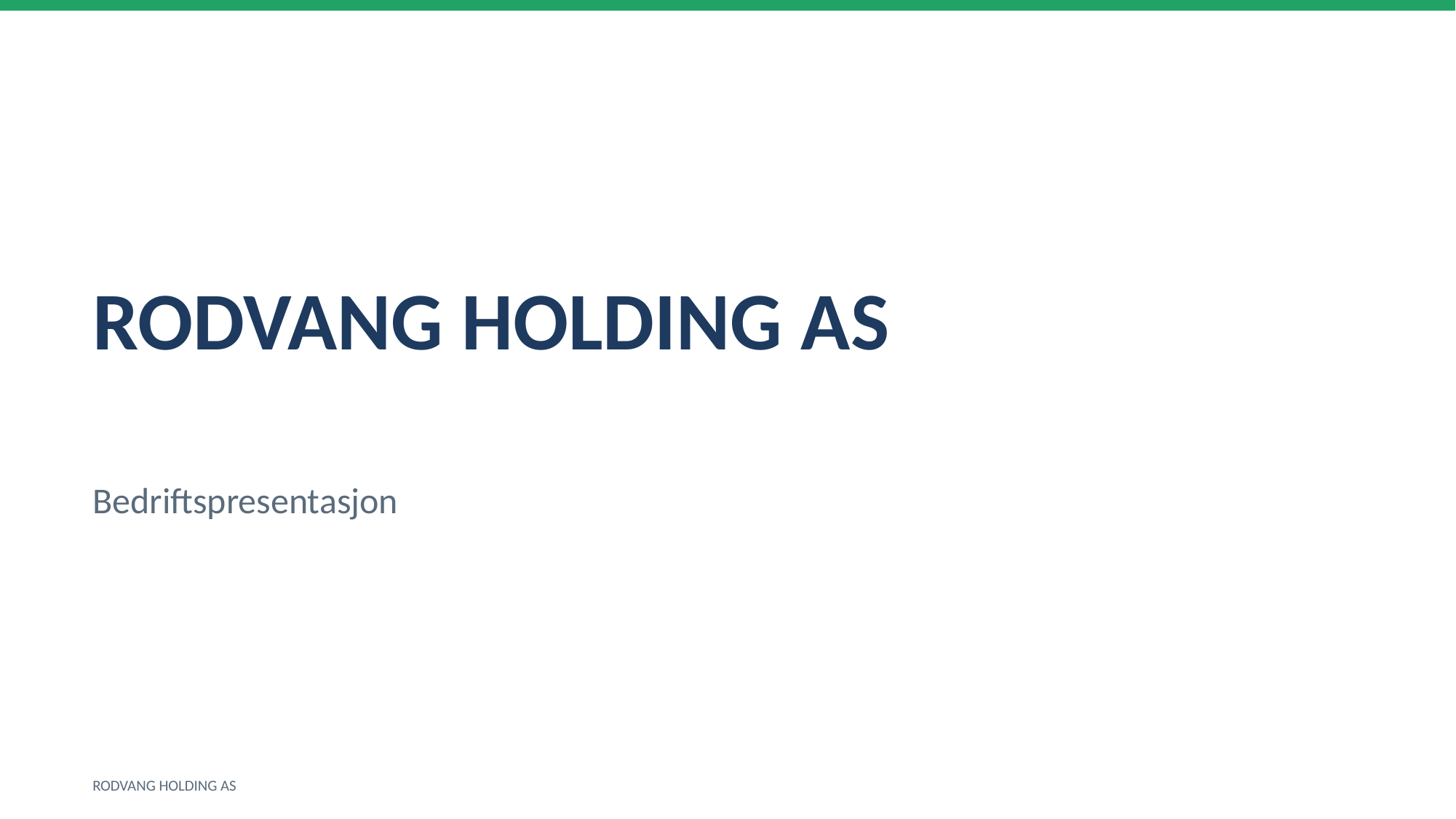

RODVANG HOLDING AS
Bedriftspresentasjon
RODVANG HOLDING AS